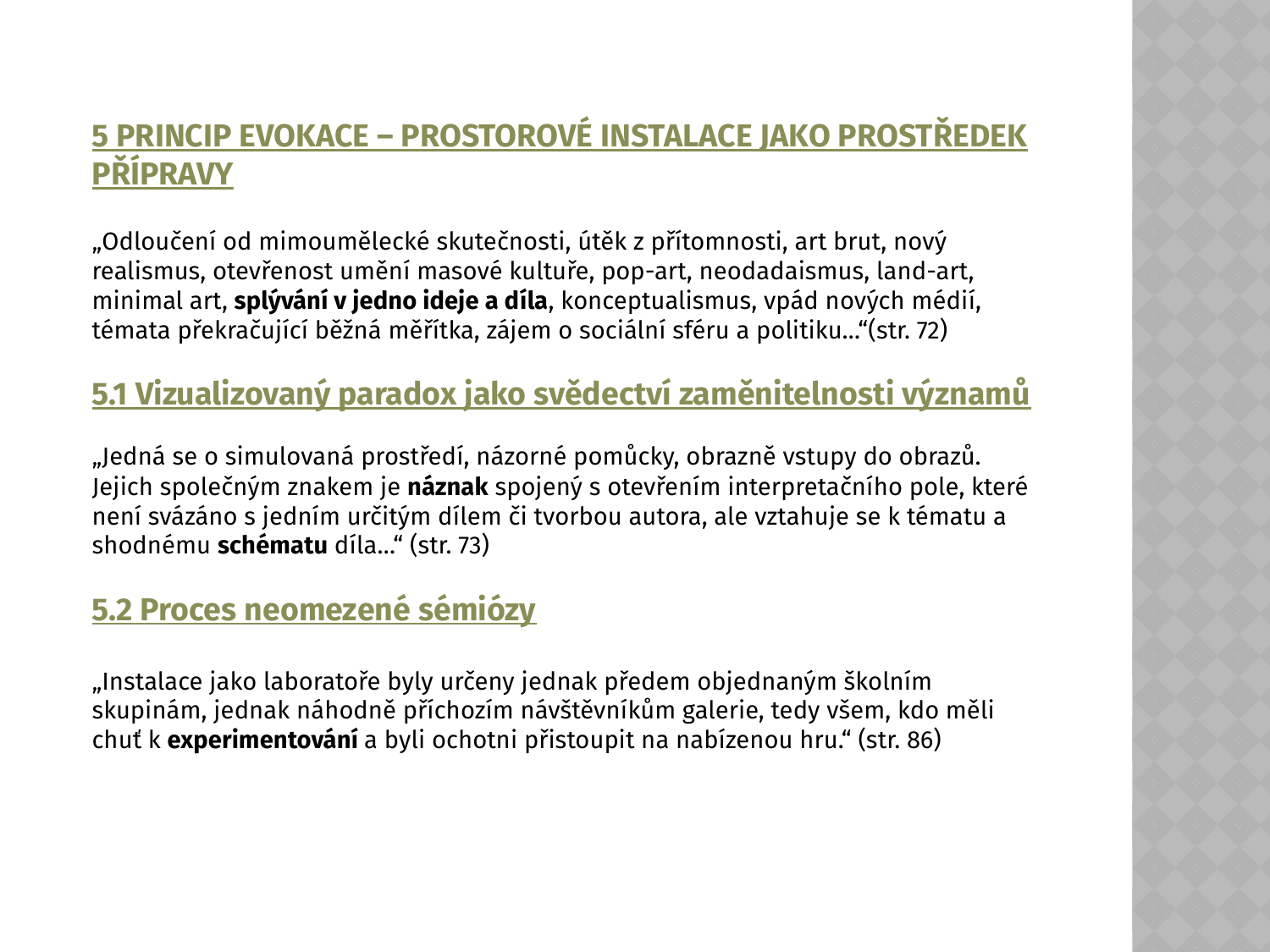

5 PRINCIP EVOKACE – PROSTOROVÉ INSTALACE JAKO PROSTŘEDEK PŘÍPRAVY

„Odloučení od mimoumělecké skutečnosti, útěk z přítomnosti, art brut, nový realismus, otevřenost umění masové kultuře, pop-art, neodadaismus, land-art, minimal art, splývání v jedno ideje a díla, konceptualismus, vpád nových médií, témata překračující běžná měřítka, zájem o sociální sféru a politiku…“(str. 72)

5.1 Vizualizovaný paradox jako svědectví zaměnitelnosti významů

„Jedná se o simulovaná prostředí, názorné pomůcky, obrazně vstupy do obrazů. Jejich společným znakem je náznak spojený s otevřením interpretačního pole, které není svázáno s jedním určitým dílem či tvorbou autora, ale vztahuje se k tématu a shodnému schématu díla…“ (str. 73)

5.2 Proces neomezené sémiózy

„Instalace jako laboratoře byly určeny jednak předem objednaným školním skupinám, jednak náhodně příchozím návštěvníkům galerie, tedy všem, kdo měli chuť k experimentování a byli ochotni přistoupit na nabízenou hru.“ (str. 86)